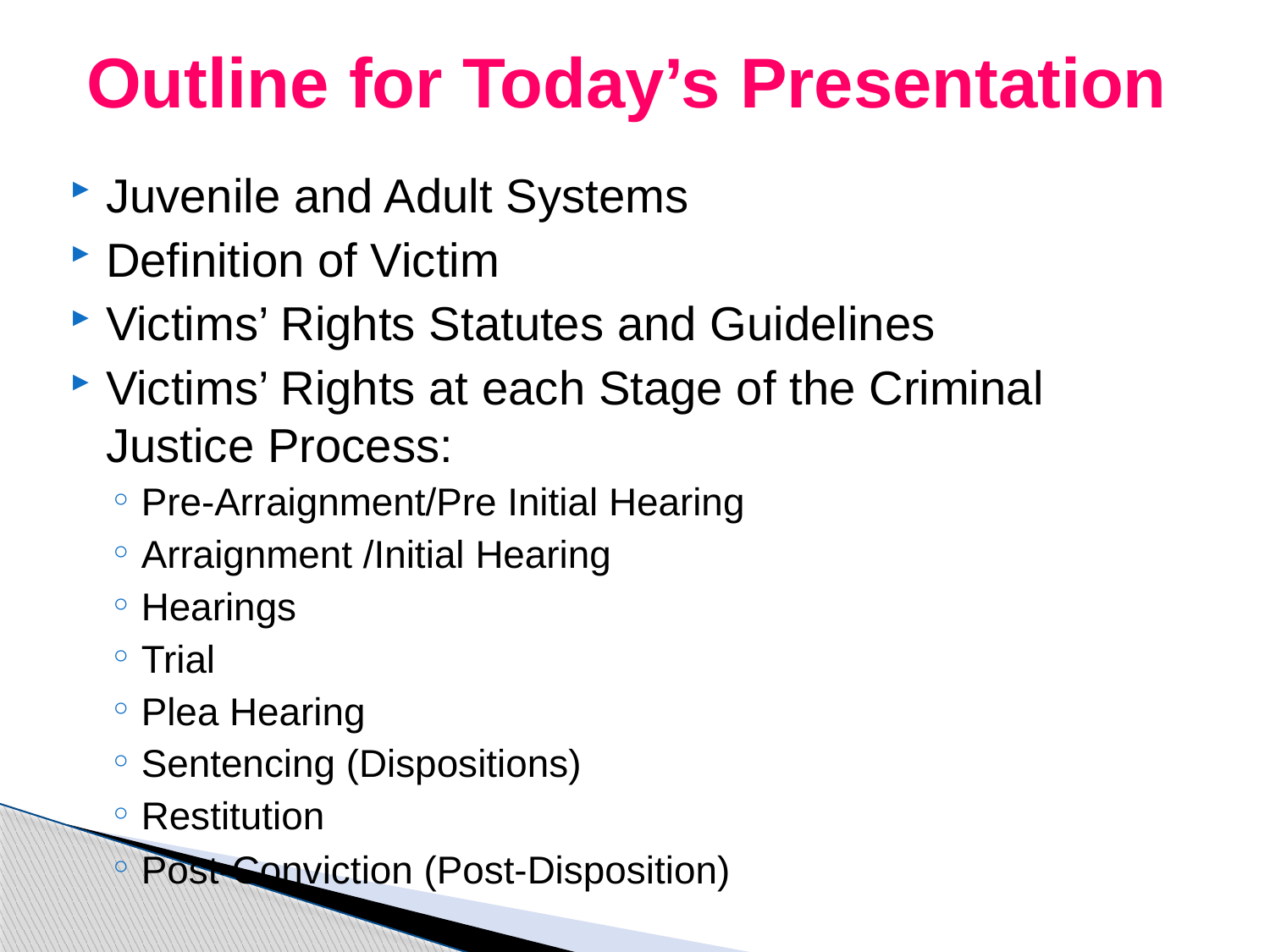

# Outline for Today’s Presentation
Juvenile and Adult Systems
Definition of Victim
Victims’ Rights Statutes and Guidelines
Victims’ Rights at each Stage of the Criminal Justice Process:
Pre-Arraignment/Pre Initial Hearing
Arraignment /Initial Hearing
Hearings
Trial
Plea Hearing
Sentencing (Dispositions)
Restitution
Post-Conviction (Post-Disposition)